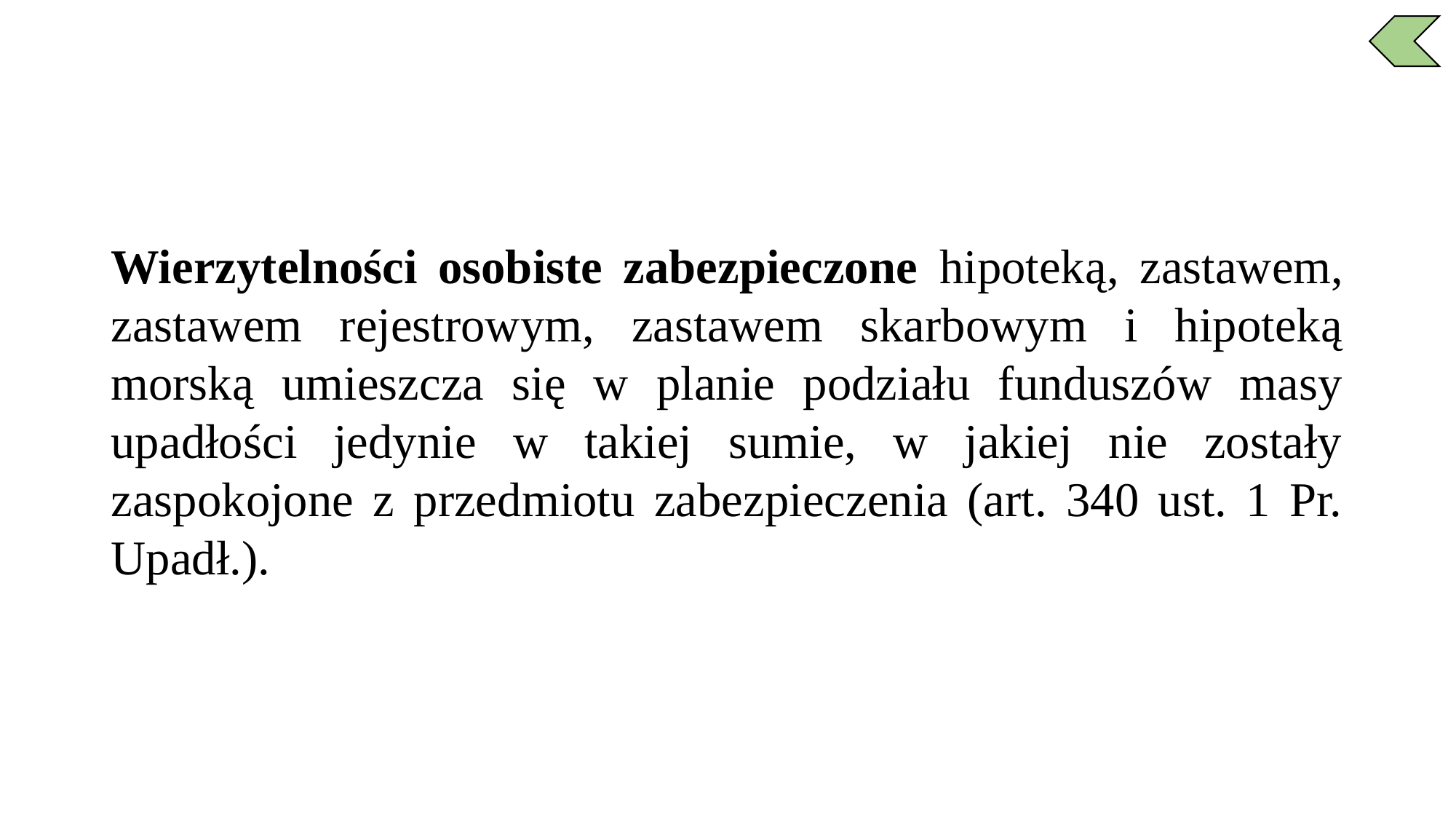

Wierzytelności osobiste zabezpieczone hipoteką, zastawem, zastawem rejestrowym, zastawem skarbowym i hipoteką morską umieszcza się w planie podziału funduszów masy upadłości jedynie w takiej sumie, w jakiej nie zostały zaspokojone z przedmiotu zabezpieczenia (art. 340 ust. 1 Pr. Upadł.).